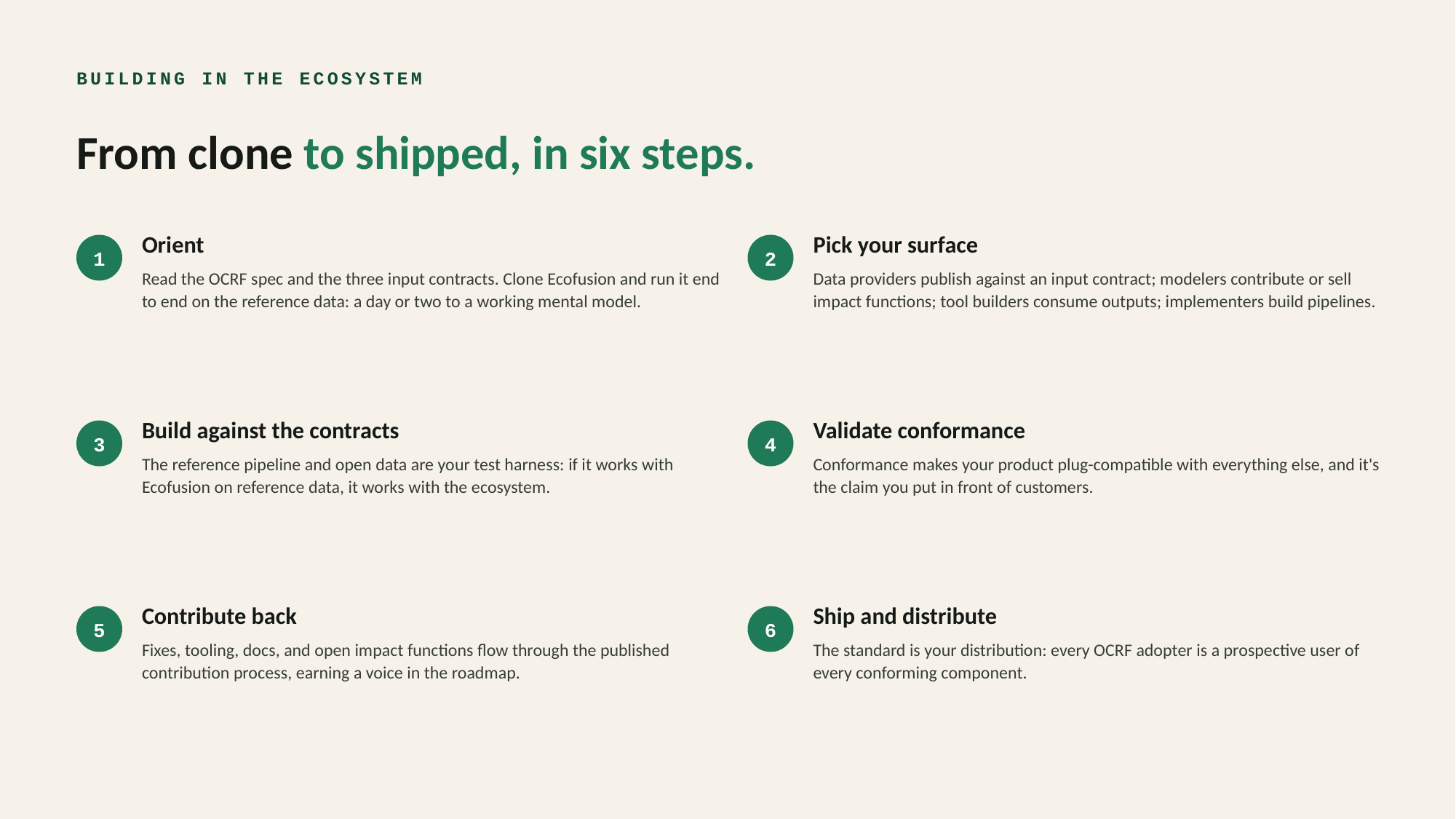

BUILDING IN THE ECOSYSTEM
From clone to shipped, in six steps.
Orient
Pick your surface

1

2
Read the OCRF spec and the three input contracts. Clone Ecofusion and run it end to end on the reference data: a day or two to a working mental model.
Data providers publish against an input contract; modelers contribute or sell impact functions; tool builders consume outputs; implementers build pipelines.
Build against the contracts
Validate conformance

3

4
The reference pipeline and open data are your test harness: if it works with Ecofusion on reference data, it works with the ecosystem.
Conformance makes your product plug-compatible with everything else, and it's the claim you put in front of customers.
Contribute back
Ship and distribute

5

6
Fixes, tooling, docs, and open impact functions flow through the published contribution process, earning a voice in the roadmap.
The standard is your distribution: every OCRF adopter is a prospective user of every conforming component.